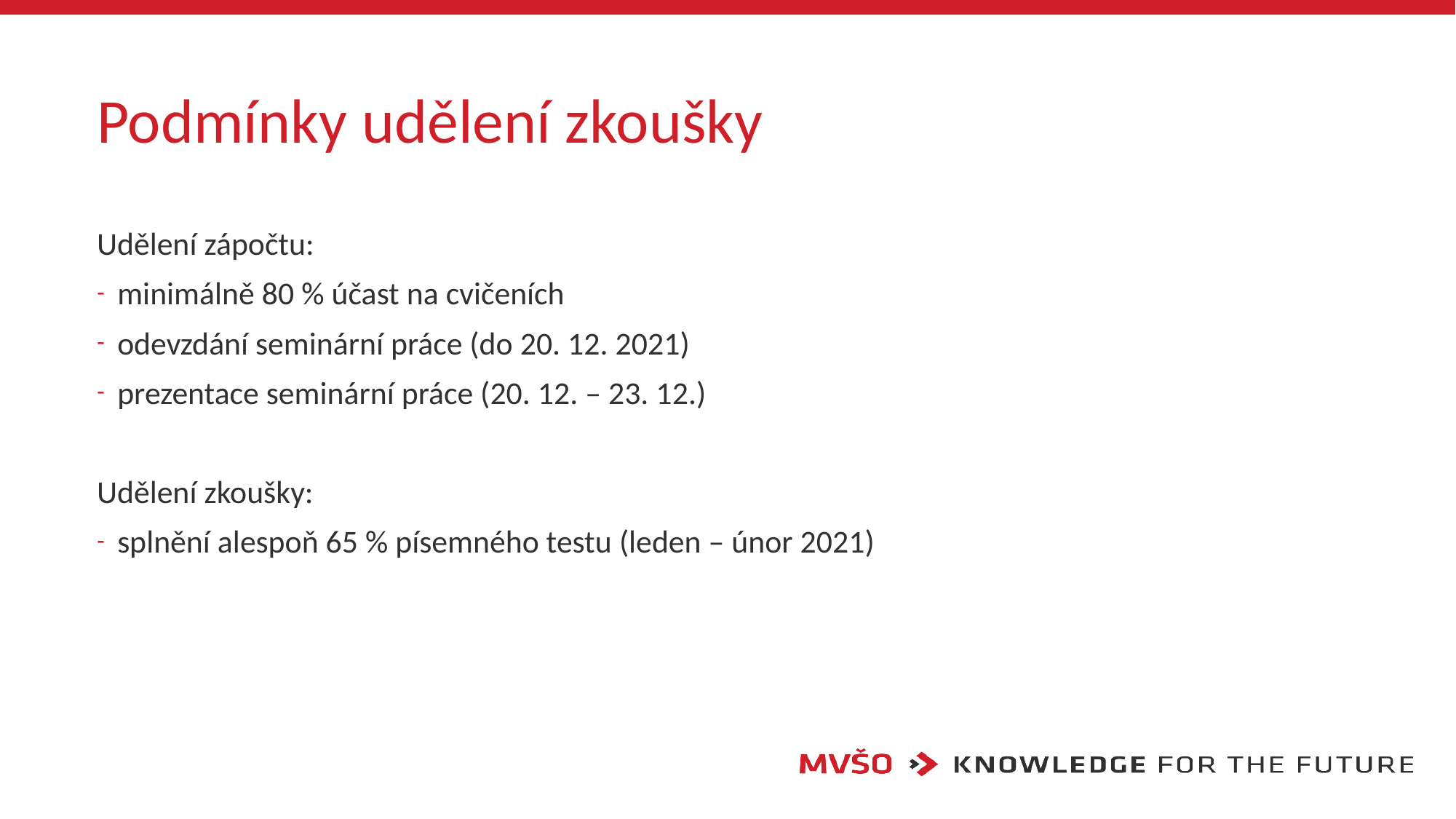

# Podmínky udělení zkoušky
Udělení zápočtu:
minimálně 80 % účast na cvičeních
odevzdání seminární práce (do 20. 12. 2021)
prezentace seminární práce (20. 12. – 23. 12.)

Udělení zkoušky:
splnění alespoň 65 % písemného testu (leden – únor 2021)